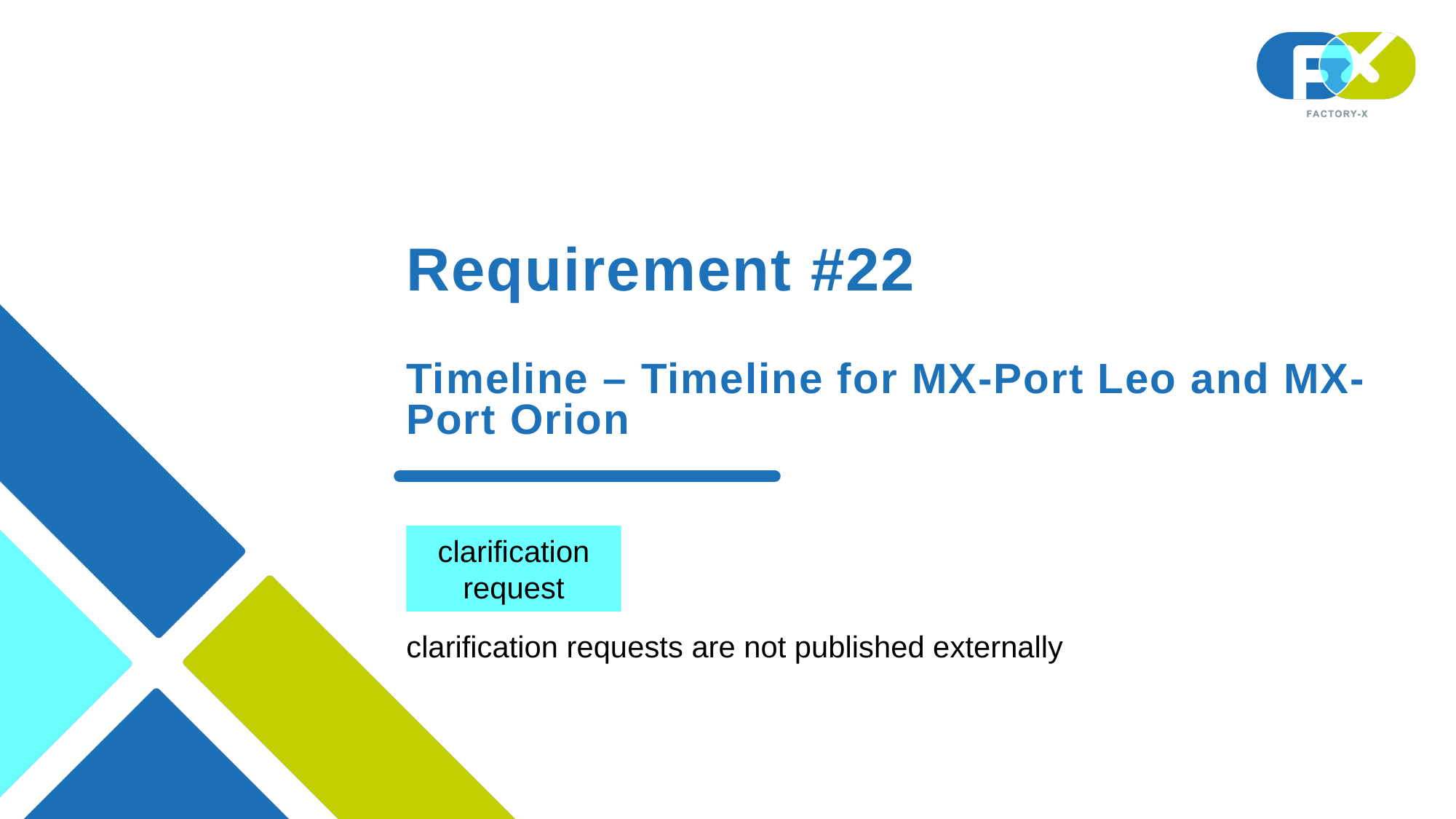

# Requirement #22 Timeline – Timeline for MX-Port Leo and MX-Port Orion
clarification request
clarification requests are not published externally